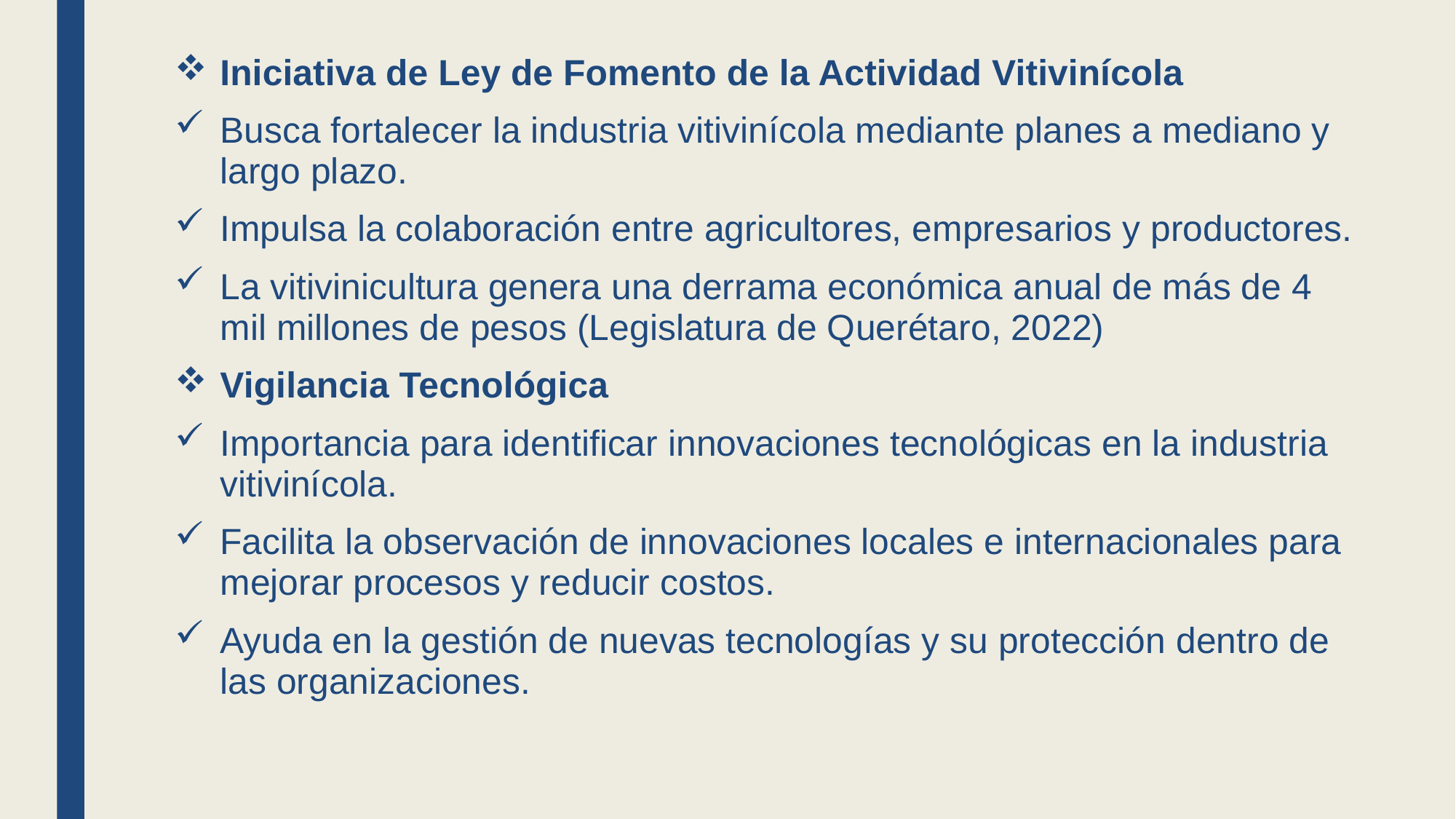

Iniciativa de Ley de Fomento de la Actividad Vitivinícola
Busca fortalecer la industria vitivinícola mediante planes a mediano y largo plazo.
Impulsa la colaboración entre agricultores, empresarios y productores.
La vitivinicultura genera una derrama económica anual de más de 4 mil millones de pesos (Legislatura de Querétaro, 2022)
Vigilancia Tecnológica
Importancia para identificar innovaciones tecnológicas en la industria vitivinícola.
Facilita la observación de innovaciones locales e internacionales para mejorar procesos y reducir costos.
Ayuda en la gestión de nuevas tecnologías y su protección dentro de las organizaciones.